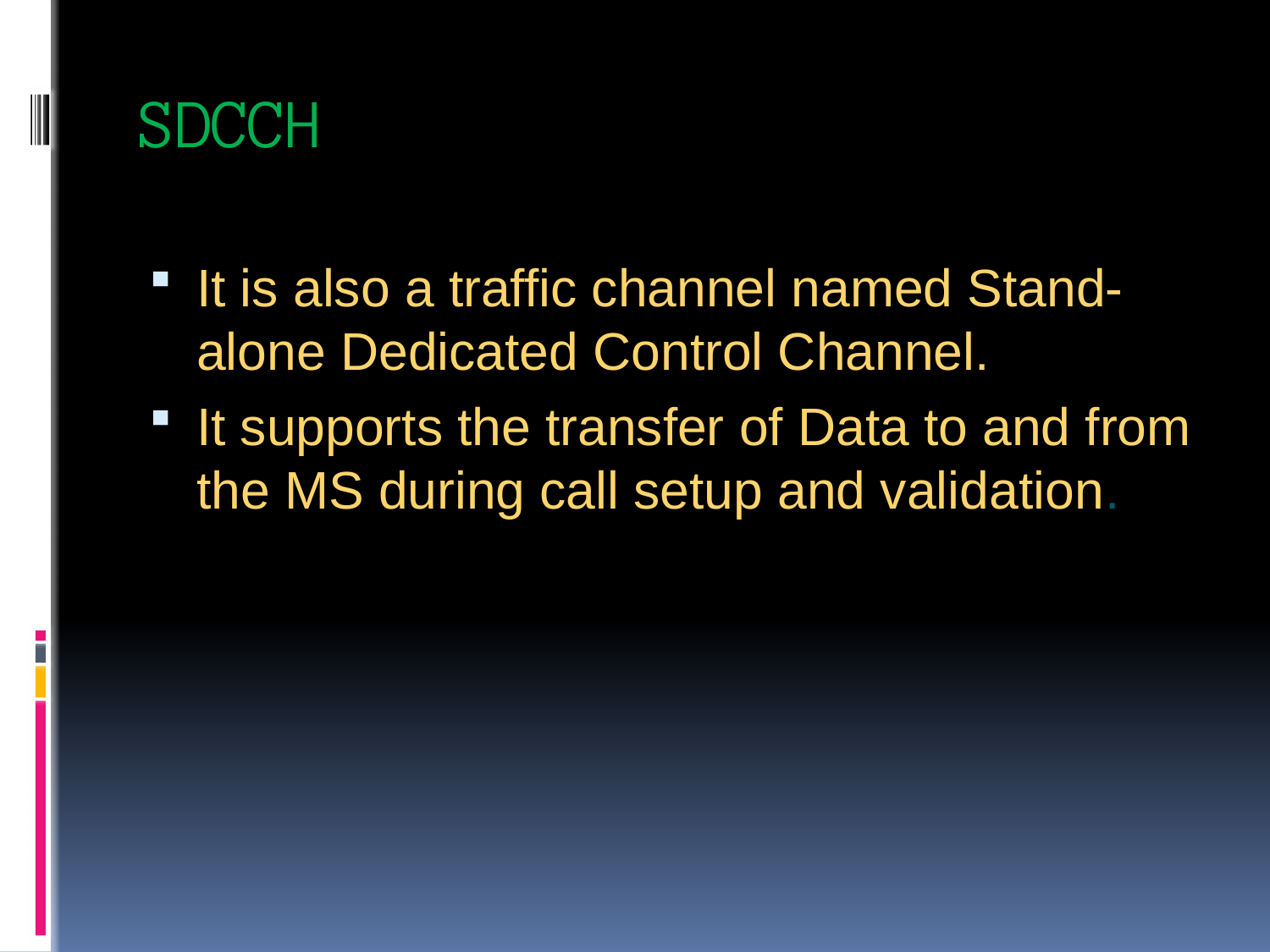

# SDCCH
It is also a traffic channel named Stand-alone Dedicated Control Channel.
It supports the transfer of Data to and from the MS during call setup and validation.